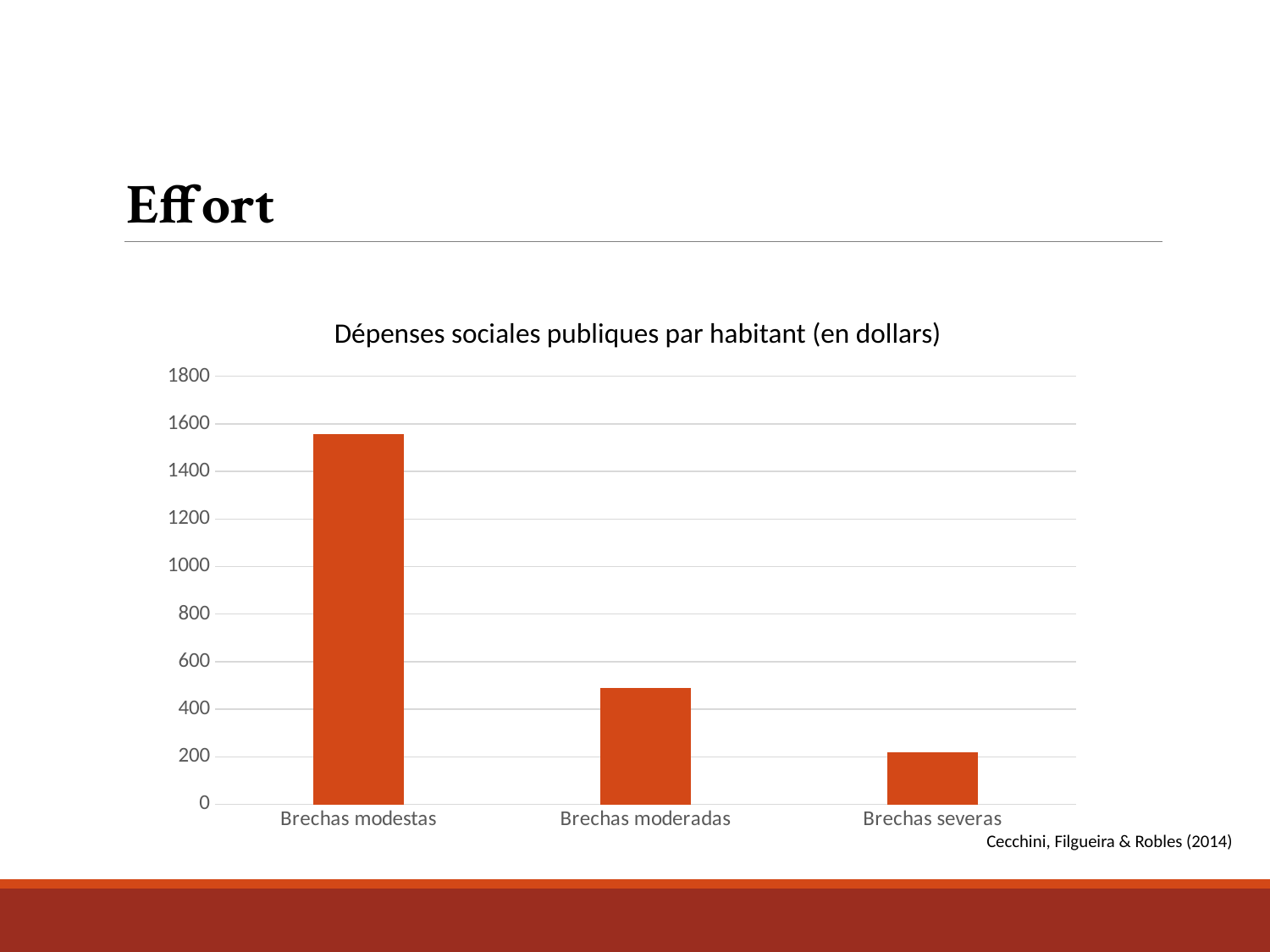

# Effort
Dépenses sociales publiques par habitant (en dollars)

### Chart

| Category | Gasto público social p/hab (en USD) |
|---|---|
| Brechas modestas | 1558.0 |
| Brechas moderadas | 490.0 |
| Brechas severas | 218.0 |
Cecchini, Filgueira & Robles (2014)